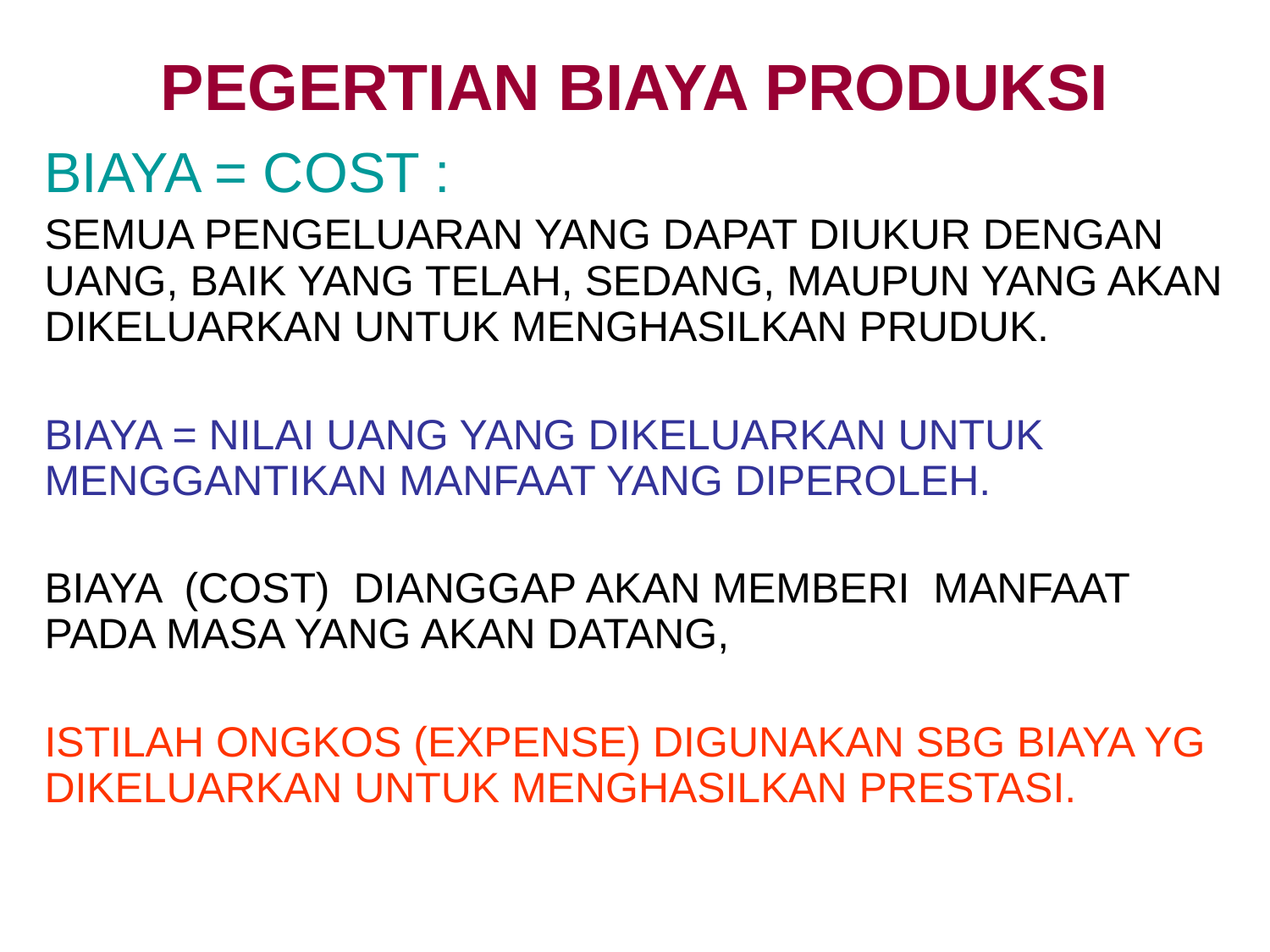

# PEGERTIAN BIAYA PRODUKSI
BIAYA = COST :
SEMUA PENGELUARAN YANG DAPAT DIUKUR DENGAN UANG, BAIK YANG TELAH, SEDANG, MAUPUN YANG AKAN DIKELUARKAN UNTUK MENGHASILKAN PRUDUK.

BIAYA = NILAI UANG YANG DIKELUARKAN UNTUK MENGGANTIKAN MANFAAT YANG DIPEROLEH.

BIAYA  (COST)  DIANGGAP AKAN MEMBERI  MANFAAT PADA MASA YANG AKAN DATANG,

ISTILAH ONGKOS (EXPENSE) DIGUNAKAN SBG BIAYA YG DIKELUARKAN UNTUK MENGHASILKAN PRESTASI.